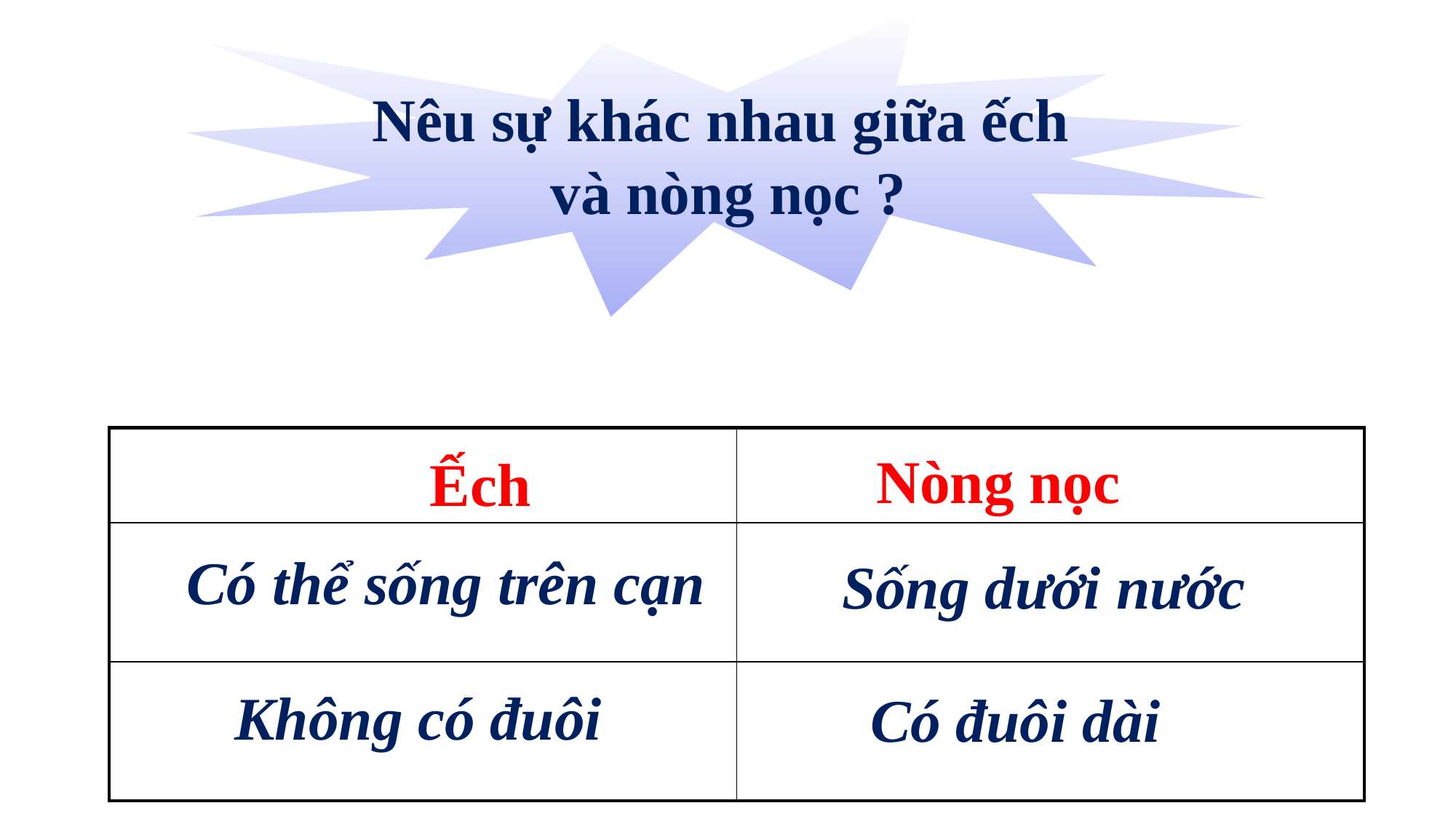

Nêu sự khác nhau giữa ếch
 và nòng nọc ?
|  |  |
| --- | --- |
|  |  |
|  |  |
Nòng nọc
Ếch
Có thể sống trên cạn
Sống dưới nước
Không có đuôi
Có đuôi dài